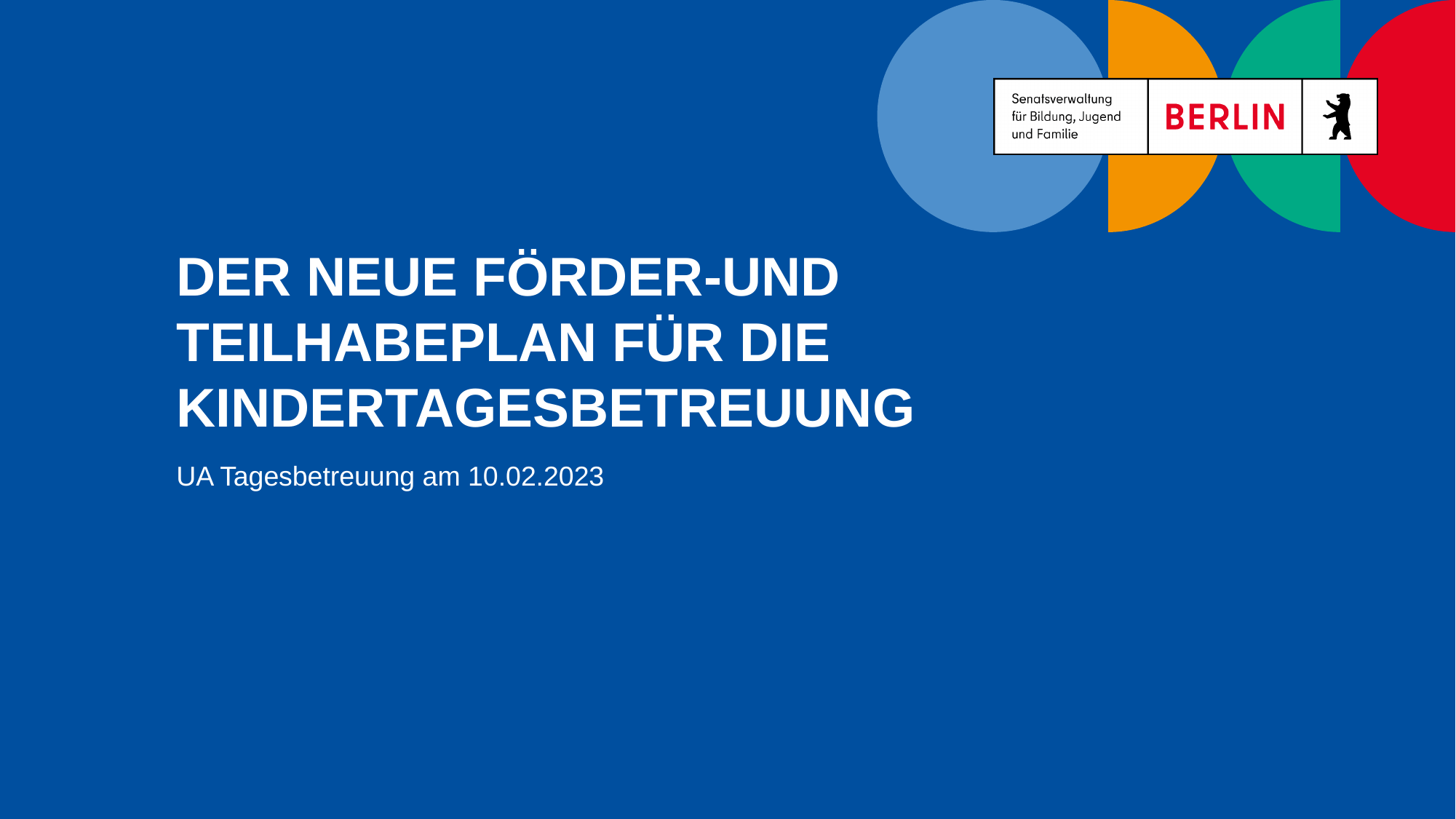

# Der neue Förder-und Teilhabeplan für die Kindertagesbetreuung
UA Tagesbetreuung am 10.02.2023